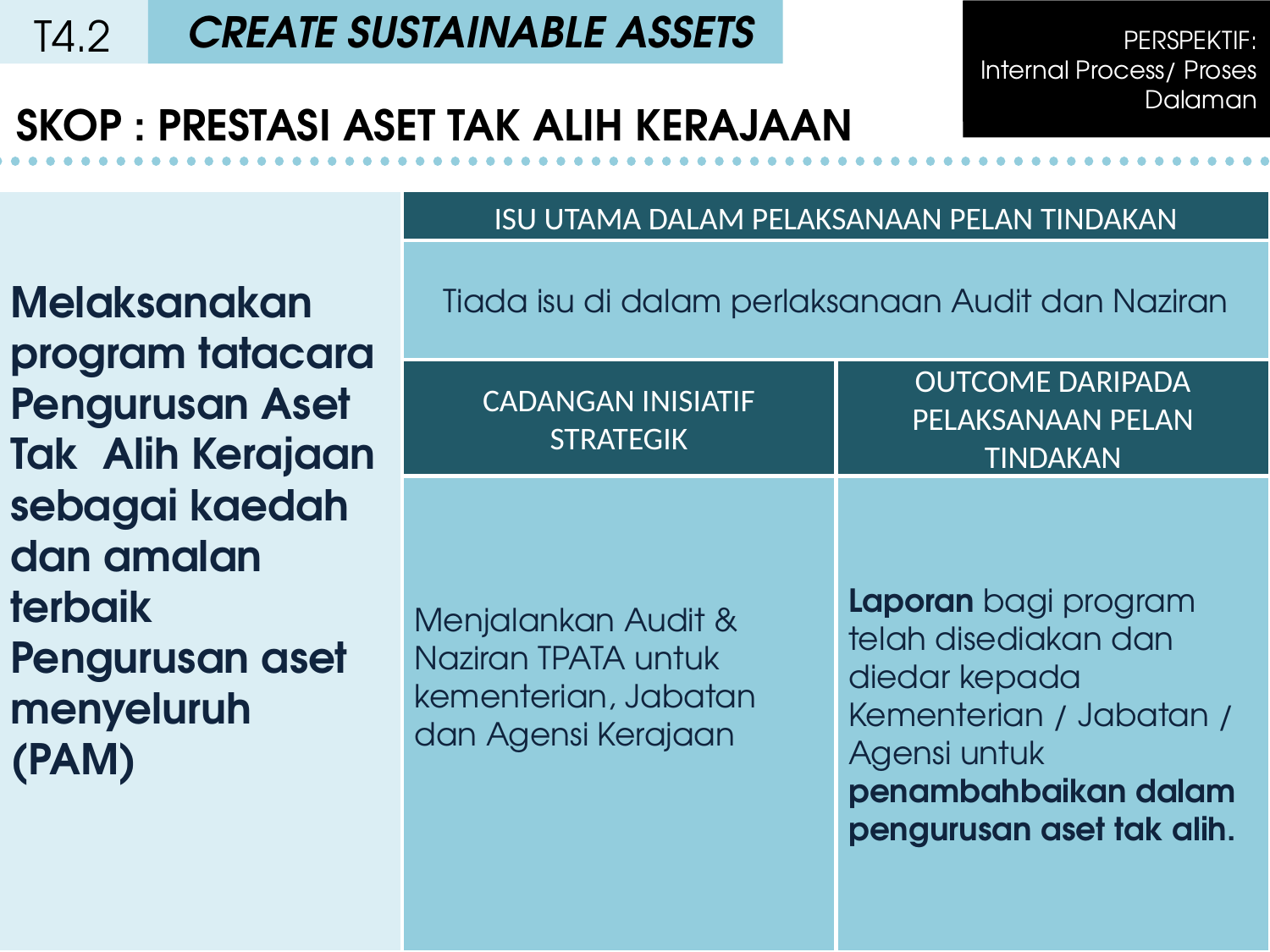

CREATE SUSTAINABLE ASSETS
PERSPEKTIF:
Internal Process/ Proses Dalaman
PERSPEKTIF:
Internal Process/ Proses Dalaman
T4.2
SKOP : PRESTASI ASET TAK ALIH KERAJAAN
Melaksanakan program tatacara Pengurusan Aset Tak  Alih Kerajaan sebagai kaedah dan amalan terbaik Pengurusan aset menyeluruh (PAM)

ISU UTAMA DALAM PELAKSANAAN PELAN TINDAKAN
Tiada isu di dalam perlaksanaan Audit dan Naziran
CADANGAN INISIATIF STRATEGIK
OUTCOME DARIPADA PELAKSANAAN PELAN TINDAKAN
Menjalankan Audit & Naziran TPATA untuk kementerian, Jabatan dan Agensi Kerajaan

Laporan bagi program telah disediakan dan diedar kepada Kementerian / Jabatan / Agensi untuk penambahbaikan dalam pengurusan aset tak alih.